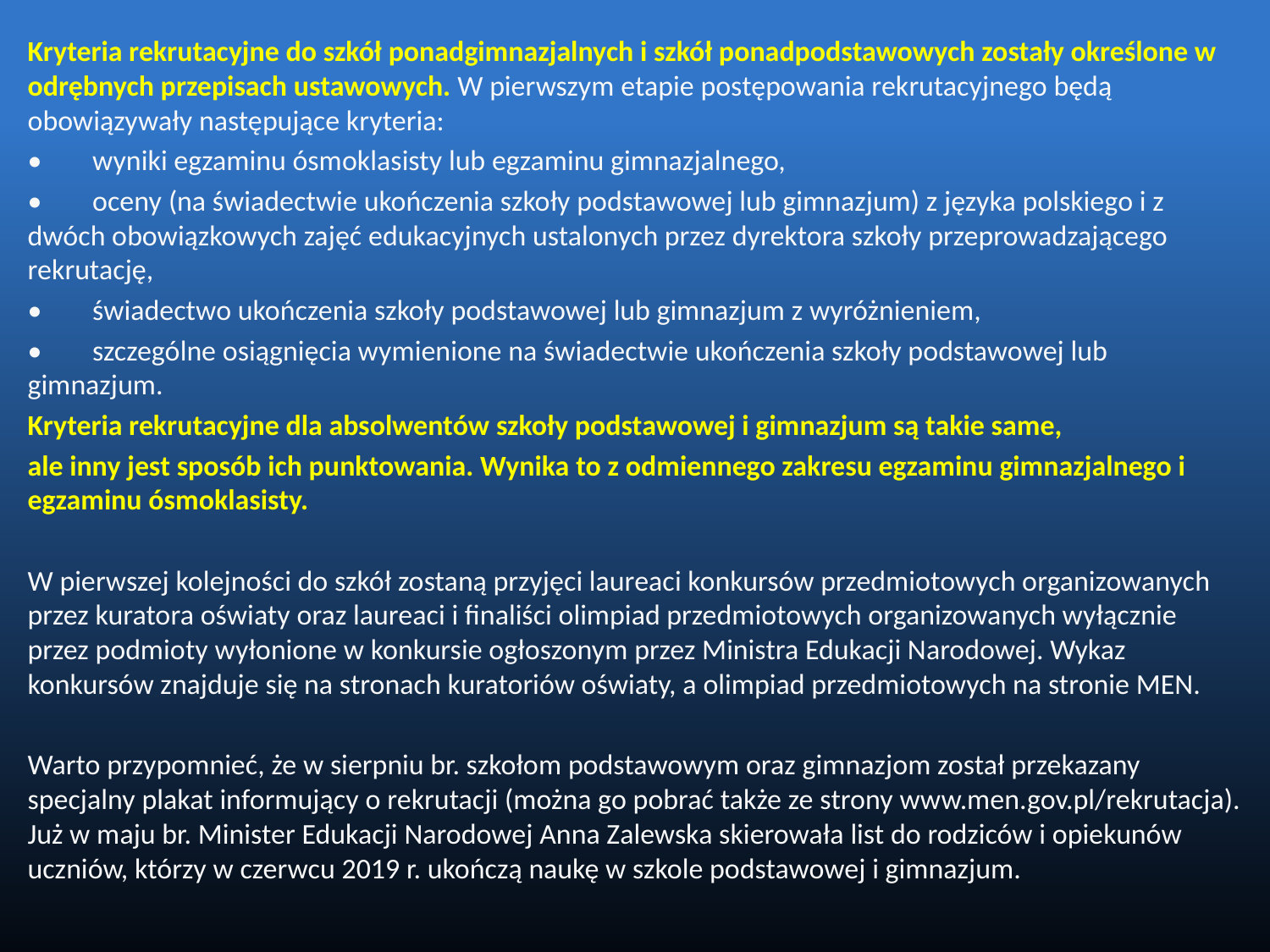

Kryteria rekrutacyjne do szkół ponadgimnazjalnych i szkół ponadpodstawowych zostały określone w odrębnych przepisach ustawowych. W pierwszym etapie postępowania rekrutacyjnego będą obowiązywały następujące kryteria:
•	wyniki egzaminu ósmoklasisty lub egzaminu gimnazjalnego,
•	oceny (na świadectwie ukończenia szkoły podstawowej lub gimnazjum) z języka polskiego i z dwóch obowiązkowych zajęć edukacyjnych ustalonych przez dyrektora szkoły przeprowadzającego rekrutację,
•	świadectwo ukończenia szkoły podstawowej lub gimnazjum z wyróżnieniem,
•	szczególne osiągnięcia wymienione na świadectwie ukończenia szkoły podstawowej lub gimnazjum.
Kryteria rekrutacyjne dla absolwentów szkoły podstawowej i gimnazjum są takie same,
ale inny jest sposób ich punktowania. Wynika to z odmiennego zakresu egzaminu gimnazjalnego i egzaminu ósmoklasisty.

W pierwszej kolejności do szkół zostaną przyjęci laureaci konkursów przedmiotowych organizowanych przez kuratora oświaty oraz laureaci i finaliści olimpiad przedmiotowych organizowanych wyłącznie przez podmioty wyłonione w konkursie ogłoszonym przez Ministra Edukacji Narodowej. Wykaz konkursów znajduje się na stronach kuratoriów oświaty, a olimpiad przedmiotowych na stronie MEN.

Warto przypomnieć, że w sierpniu br. szkołom podstawowym oraz gimnazjom został przekazany specjalny plakat informujący o rekrutacji (można go pobrać także ze strony www.men.gov.pl/rekrutacja). Już w maju br. Minister Edukacji Narodowej Anna Zalewska skierowała list do rodziców i opiekunów uczniów, którzy w czerwcu 2019 r. ukończą naukę w szkole podstawowej i gimnazjum.